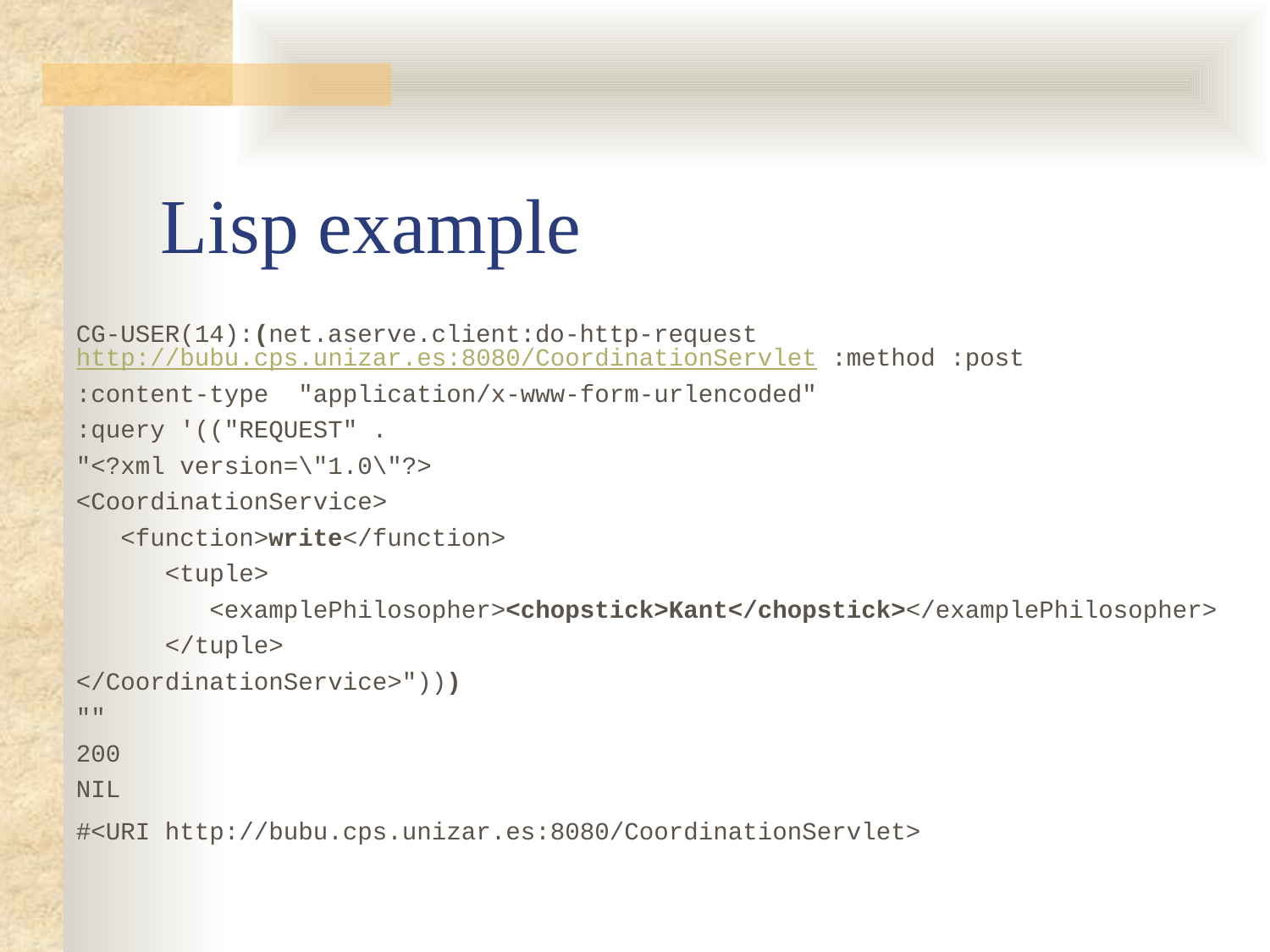

# Lisp example
CG-USER(14):(net.aserve.client:do-http-request http://bubu.cps.unizar.es:8080/CoordinationServlet :method :post
:content-type  "application/x-www-form-urlencoded"
:query '(("REQUEST" .
"<?xml version=\"1.0\"?>
<CoordinationService>
   <function>write</function>
      <tuple>
         <examplePhilosopher><chopstick>Kant</chopstick></examplePhilosopher>
      </tuple>
</CoordinationService>")))
""
200
NIL
#<URI http://bubu.cps.unizar.es:8080/CoordinationServlet>